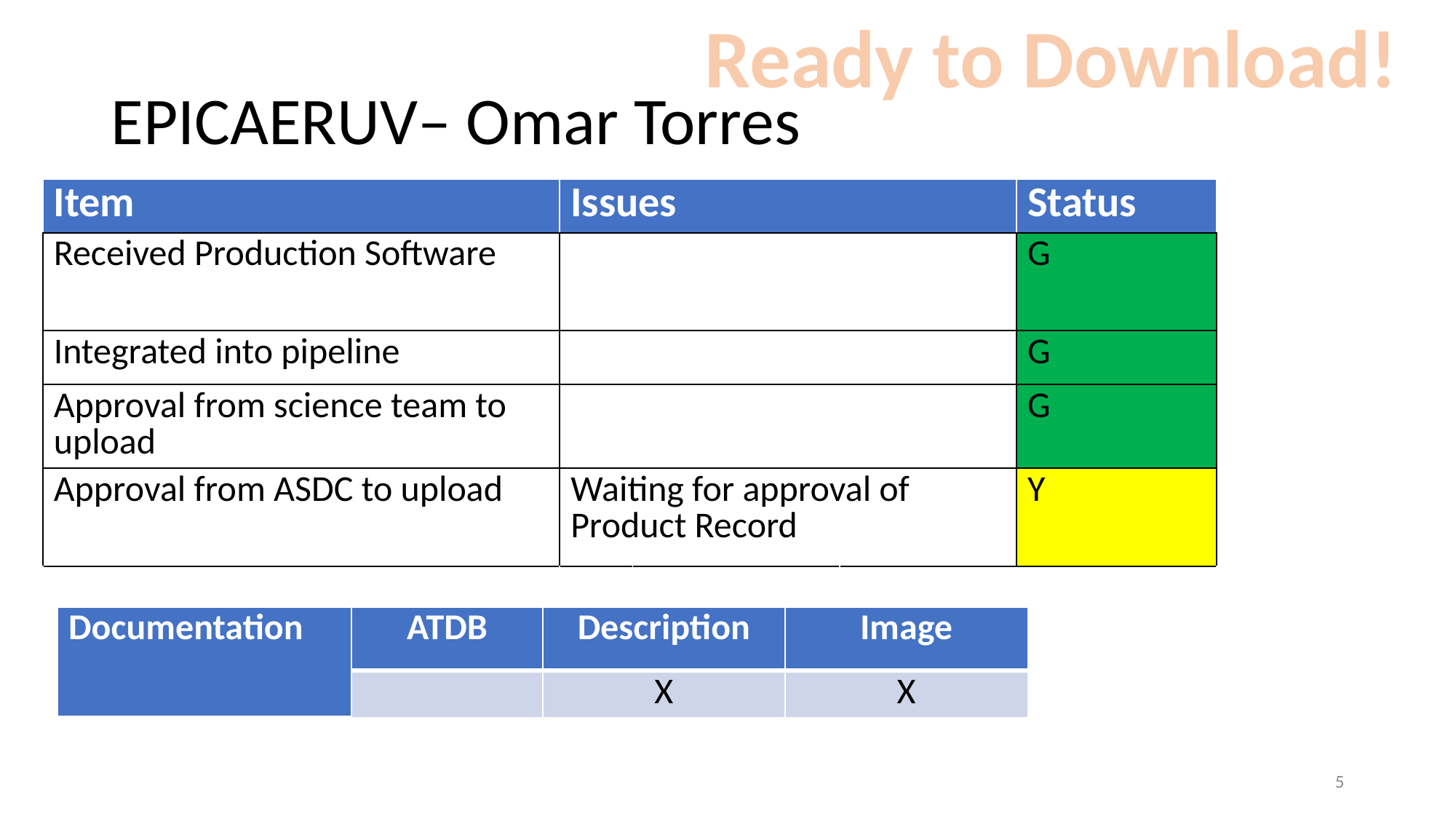

Ready to Download!
# EPICAERUV– Omar Torres
| Item | Issues |  |  | Status |
| --- | --- | --- | --- | --- |
| Received Production Software |  |  |  | G |
| Integrated into pipeline |  |  |  | G |
| Approval from science team to upload |  |  |  | G |
| Approval from ASDC to upload | Waiting for approval of Product Record |  |  | Y |
|  |  |  |  |  |
|  |  |  |  |  |
| Documentation | ATDB | Description | Image |
| --- | --- | --- | --- |
|  |  | X | X |
5